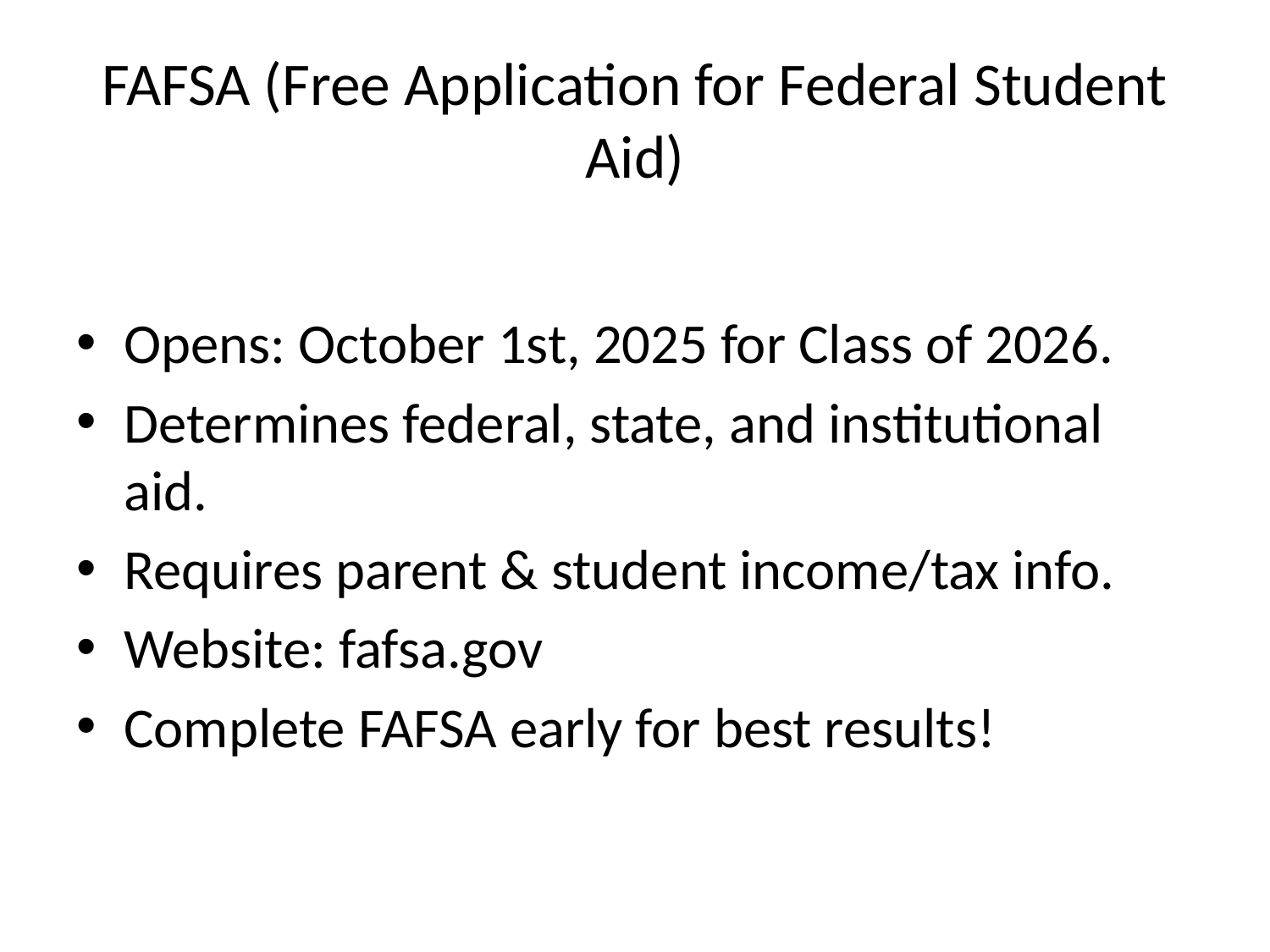

# FAFSA (Free Application for Federal Student Aid)

Opens: October 1st, 2025 for Class of 2026.
Determines federal, state, and institutional aid.
Requires parent & student income/tax info.
Website: fafsa.gov
Complete FAFSA early for best results!